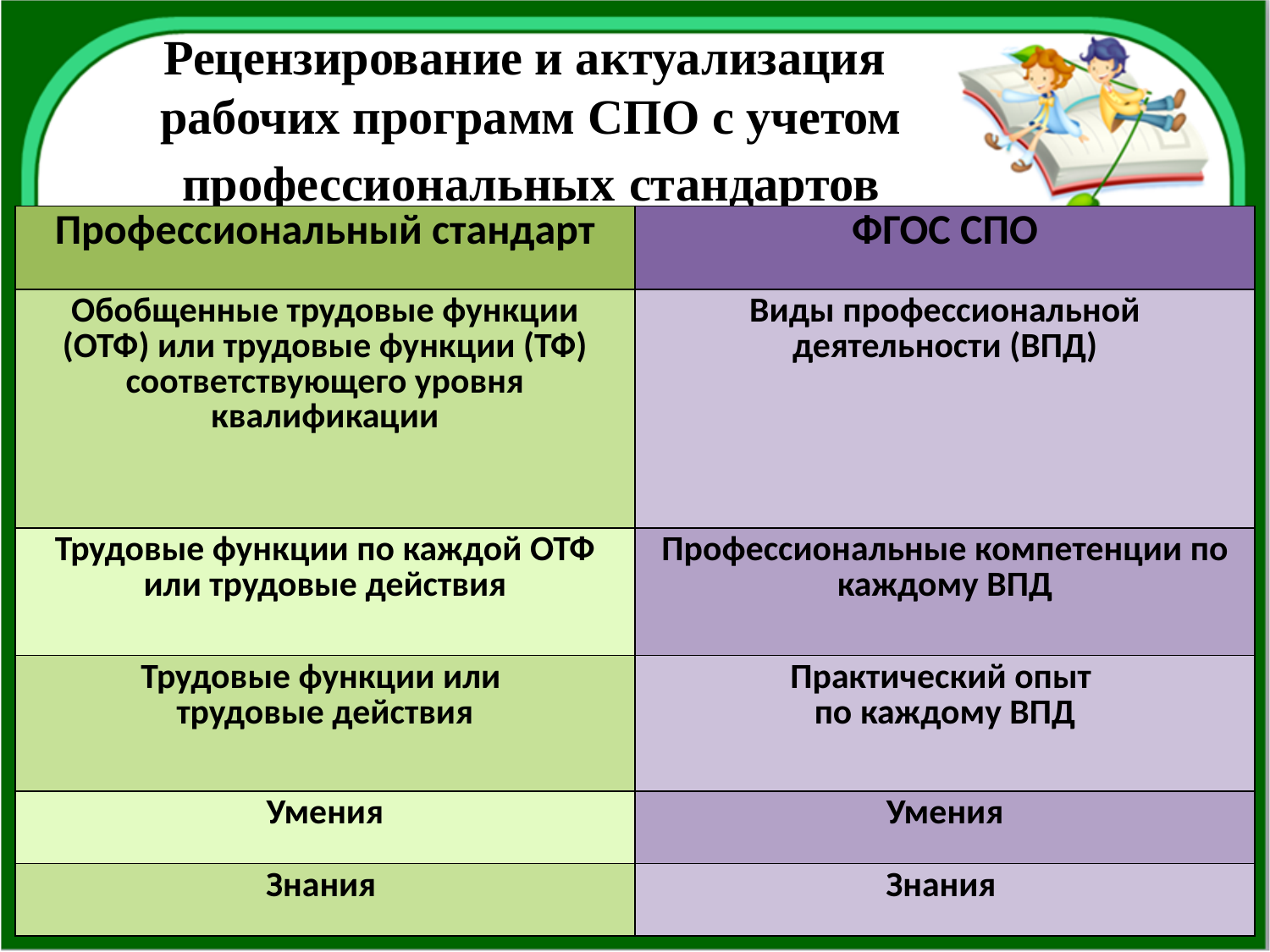

# Рецензирование и актуализация рабочих программ СПО с учетом профессиональных стандартов
| Профессиональный стандарт | ФГОС СПО |
| --- | --- |
| Обобщенные трудовые функции (ОТФ) или трудовые функции (ТФ) соответствующего уровня квалификации | Виды профессиональной деятельности (ВПД) |
| Трудовые функции по каждой ОТФ или трудовые действия | Профессиональные компетенции по каждому ВПД |
| Трудовые функции или трудовые действия | Практический опыт по каждому ВПД |
| Умения | Умения |
| Знания | Знания |